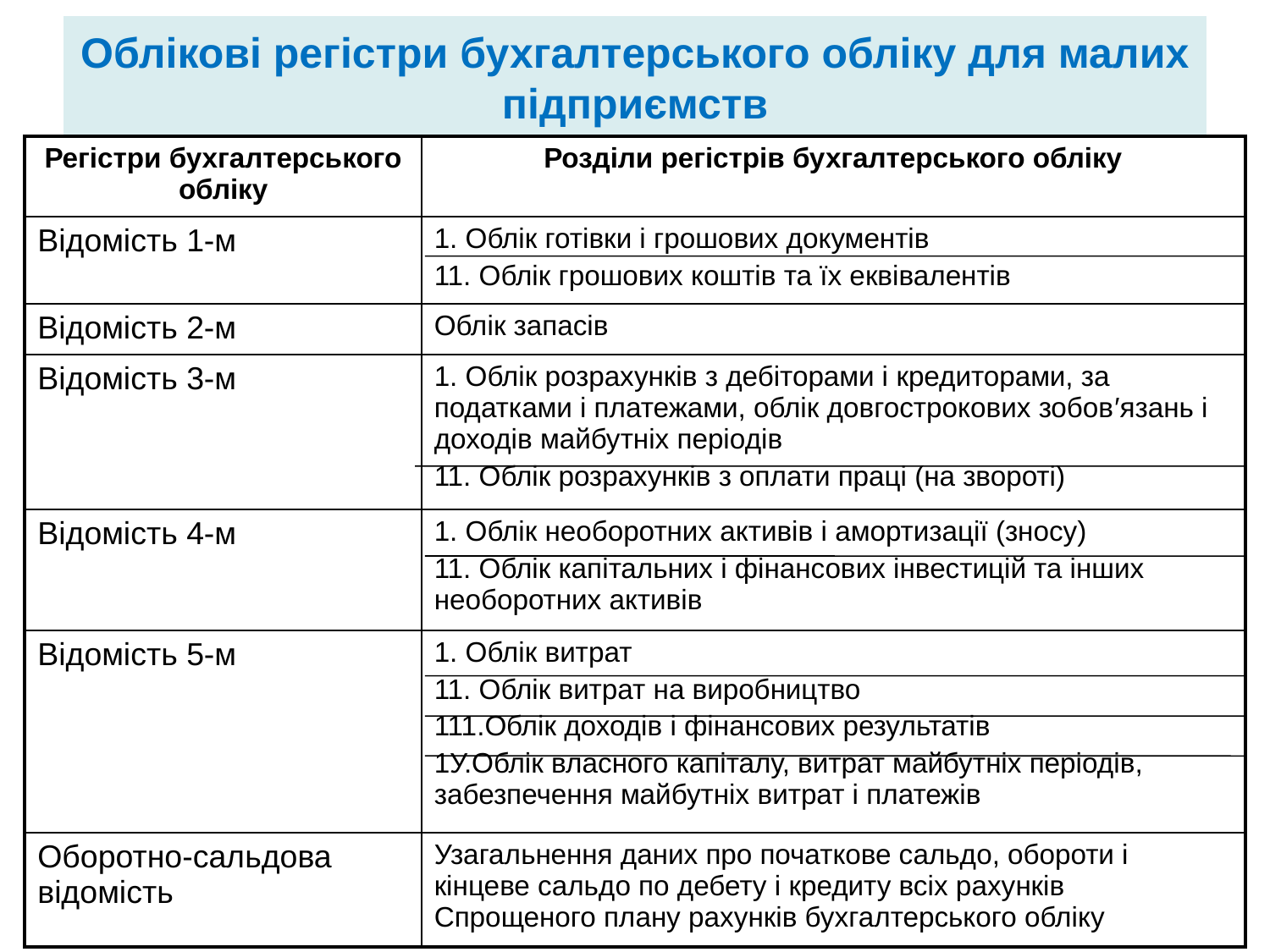

# Облікові регістри бухгалтерського обліку для малих підприємств
| Регістри бухгалтерського обліку | Розділи регістрів бухгалтерського обліку |
| --- | --- |
| Відомість 1-м | 1. Облік готівки і грошових документів 11. Облік грошових коштів та їх еквівалентів |
| Відомість 2-м | Облік запасів |
| Відомість 3-м | 1. Облік розрахунків з дебіторами і кредиторами, за податками і платежами, облік довгострокових зобов′язань і доходів майбутніх періодів 11. Облік розрахунків з оплати праці (на звороті) |
| Відомість 4-м | 1. Облік необоротних активів і амортизації (зносу) 11. Облік капітальних і фінансових інвестицій та інших необоротних активів |
| Відомість 5-м | 1. Облік витрат 11. Облік витрат на виробництво 111.Облік доходів і фінансових результатів 1У.Облік власного капіталу, витрат майбутніх періодів, забезпечення майбутніх витрат і платежів |
| Оборотно-сальдова відомість | Узагальнення даних про початкове сальдо, обороти і кінцеве сальдо по дебету і кредиту всіх рахунків Спрощеного плану рахунків бухгалтерського обліку |